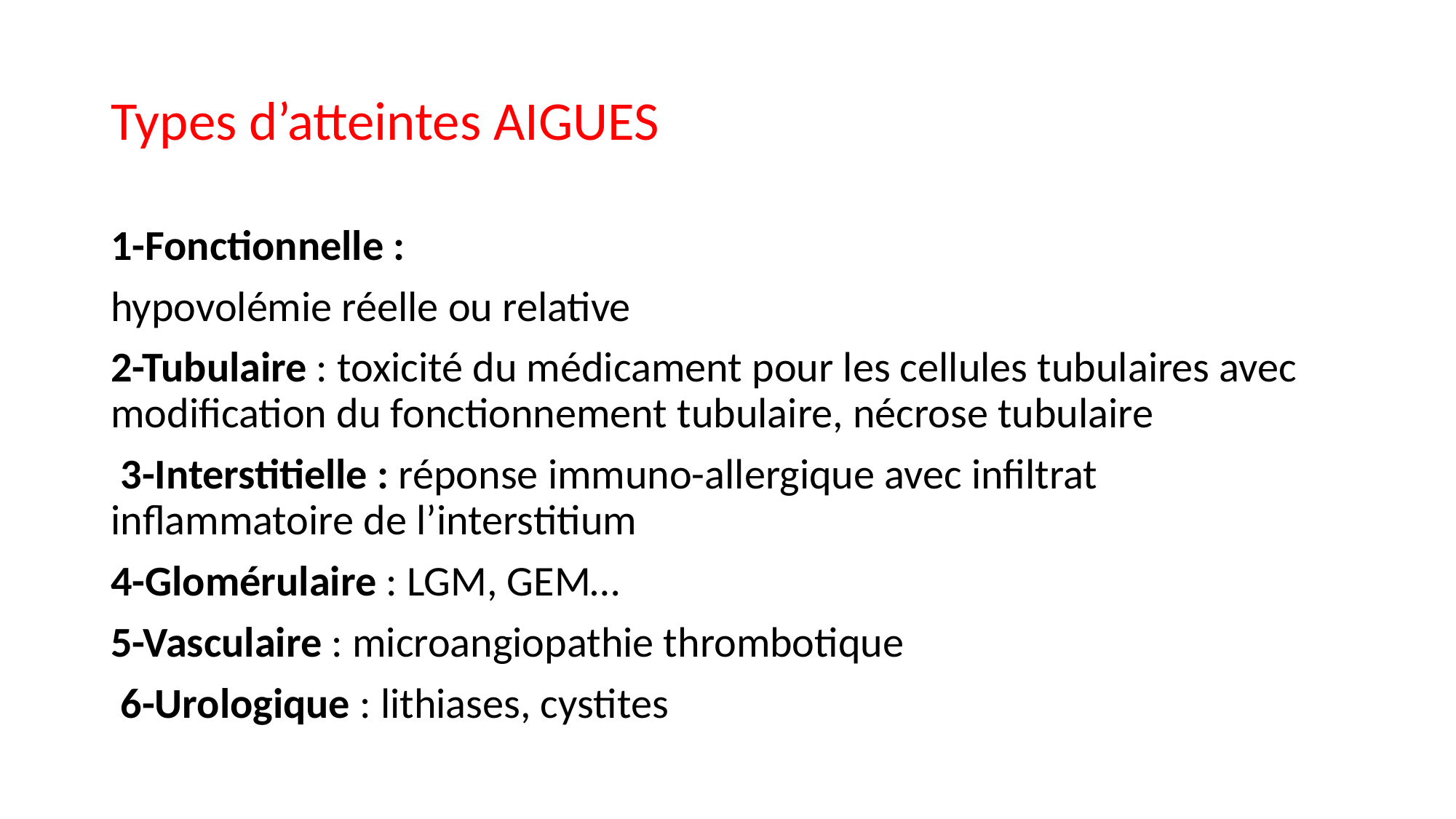

# Types d’atteintes AIGUES
1-Fonctionnelle :
hypovolémie réelle ou relative
2-Tubulaire : toxicité du médicament pour les cellules tubulaires avec modification du fonctionnement tubulaire, nécrose tubulaire
 3-Interstitielle : réponse immuno-allergique avec infiltrat inflammatoire de l’interstitium
4-Glomérulaire : LGM, GEM…
5-Vasculaire : microangiopathie thrombotique
 6-Urologique : lithiases, cystites